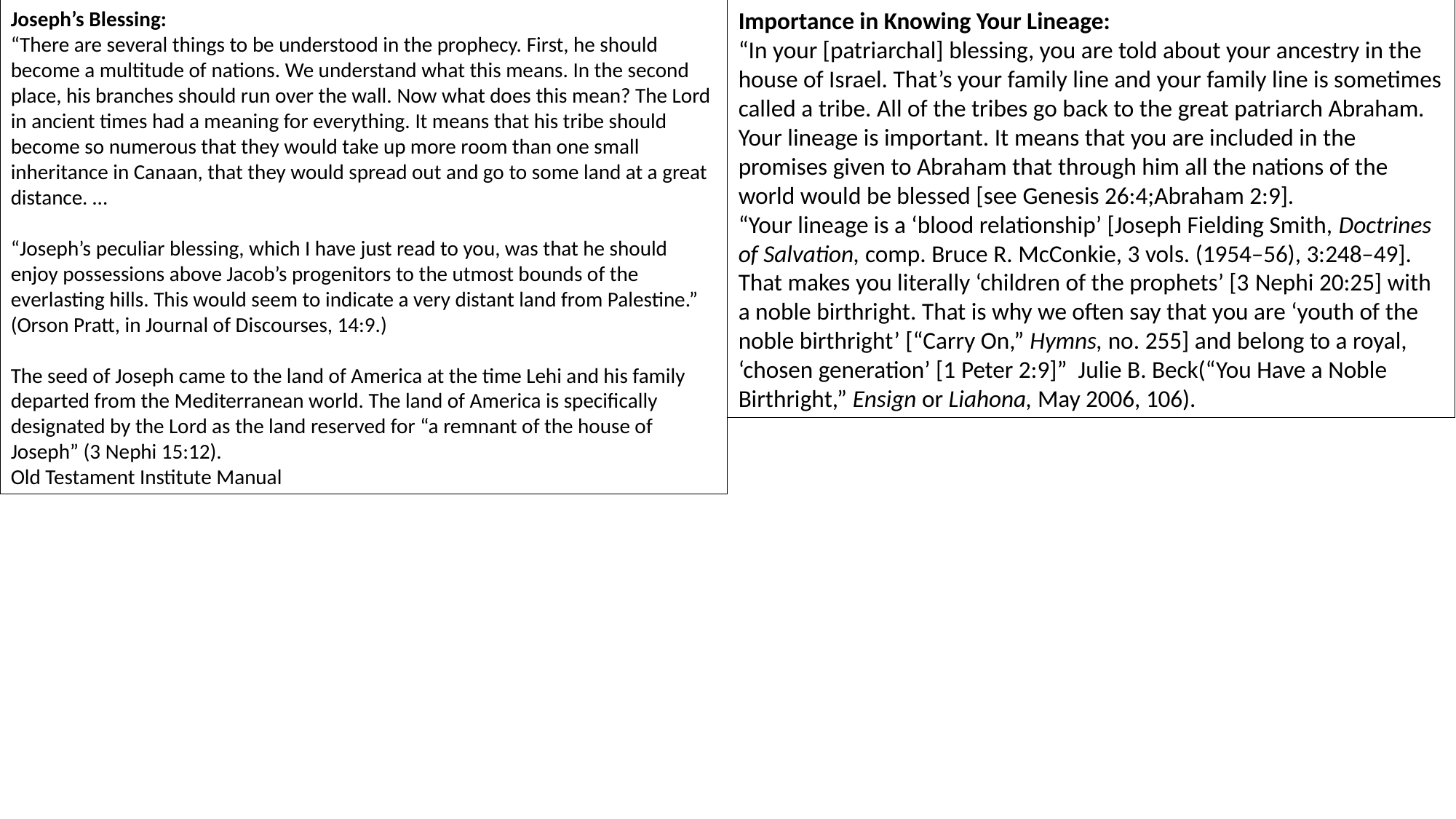

Joseph’s Blessing:
“There are several things to be understood in the prophecy. First, he should become a multitude of nations. We understand what this means. In the second place, his branches should run over the wall. Now what does this mean? The Lord in ancient times had a meaning for everything. It means that his tribe should become so numerous that they would take up more room than one small inheritance in Canaan, that they would spread out and go to some land at a great distance. …

“Joseph’s peculiar blessing, which I have just read to you, was that he should enjoy possessions above Jacob’s progenitors to the utmost bounds of the everlasting hills. This would seem to indicate a very distant land from Palestine.” (Orson Pratt, in Journal of Discourses, 14:9.)

The seed of Joseph came to the land of America at the time Lehi and his family departed from the Mediterranean world. The land of America is specifically designated by the Lord as the land reserved for “a remnant of the house of Joseph” (3 Nephi 15:12).
Old Testament Institute Manual
Importance in Knowing Your Lineage:
“In your [patriarchal] blessing, you are told about your ancestry in the house of Israel. That’s your family line and your family line is sometimes called a tribe. All of the tribes go back to the great patriarch Abraham. Your lineage is important. It means that you are included in the promises given to Abraham that through him all the nations of the world would be blessed [see Genesis 26:4;Abraham 2:9].
“Your lineage is a ‘blood relationship’ [Joseph Fielding Smith, Doctrines of Salvation, comp. Bruce R. McConkie, 3 vols. (1954–56), 3:248–49]. That makes you literally ‘children of the prophets’ [3 Nephi 20:25] with a noble birthright. That is why we often say that you are ‘youth of the noble birthright’ [“Carry On,” Hymns, no. 255] and belong to a royal, ‘chosen generation’ [1 Peter 2:9]”  Julie B. Beck(“You Have a Noble Birthright,” Ensign or Liahona, May 2006, 106).